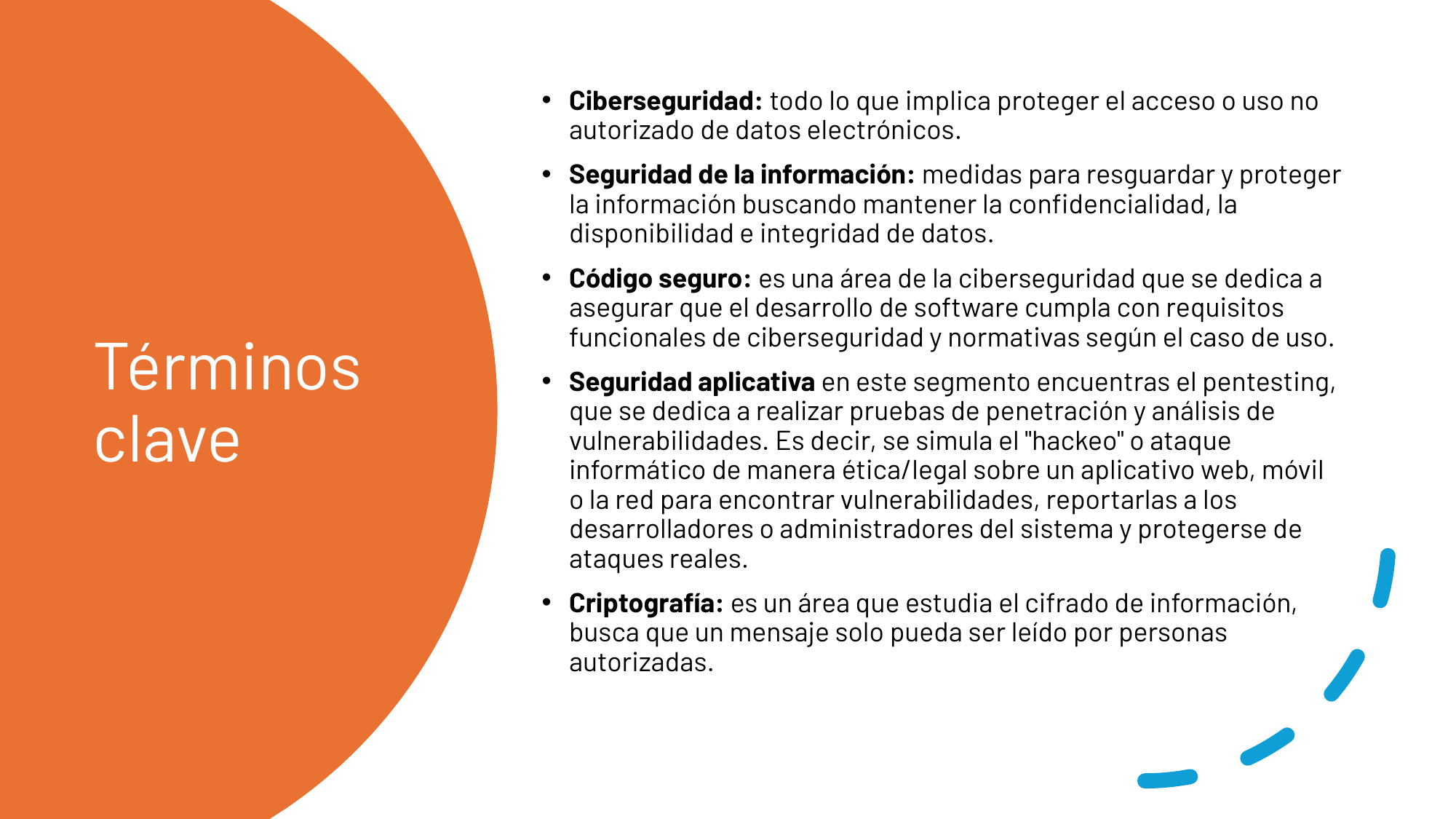

Ciberseguridad: todo lo que implica proteger el acceso o uso no autorizado de datos electrónicos.
Seguridad de la información: medidas para resguardar y proteger la información buscando mantener la confidencialidad, la disponibilidad e integridad de datos.
Código seguro: es una área de la ciberseguridad que se dedica a asegurar que el desarrollo de software cumpla con requisitos funcionales de ciberseguridad y normativas según el caso de uso.
Seguridad aplicativa en este segmento encuentras el pentesting, que se dedica a realizar pruebas de penetración y análisis de vulnerabilidades. Es decir, se simula el "hackeo" o ataque informático de manera ética/legal sobre un aplicativo web, móvil o la red para encontrar vulnerabilidades, reportarlas a los desarrolladores o administradores del sistema y protegerse de ataques reales.
Criptografía: es un área que estudia el cifrado de información, busca que un mensaje solo pueda ser leído por personas autorizadas.

# Términos clave